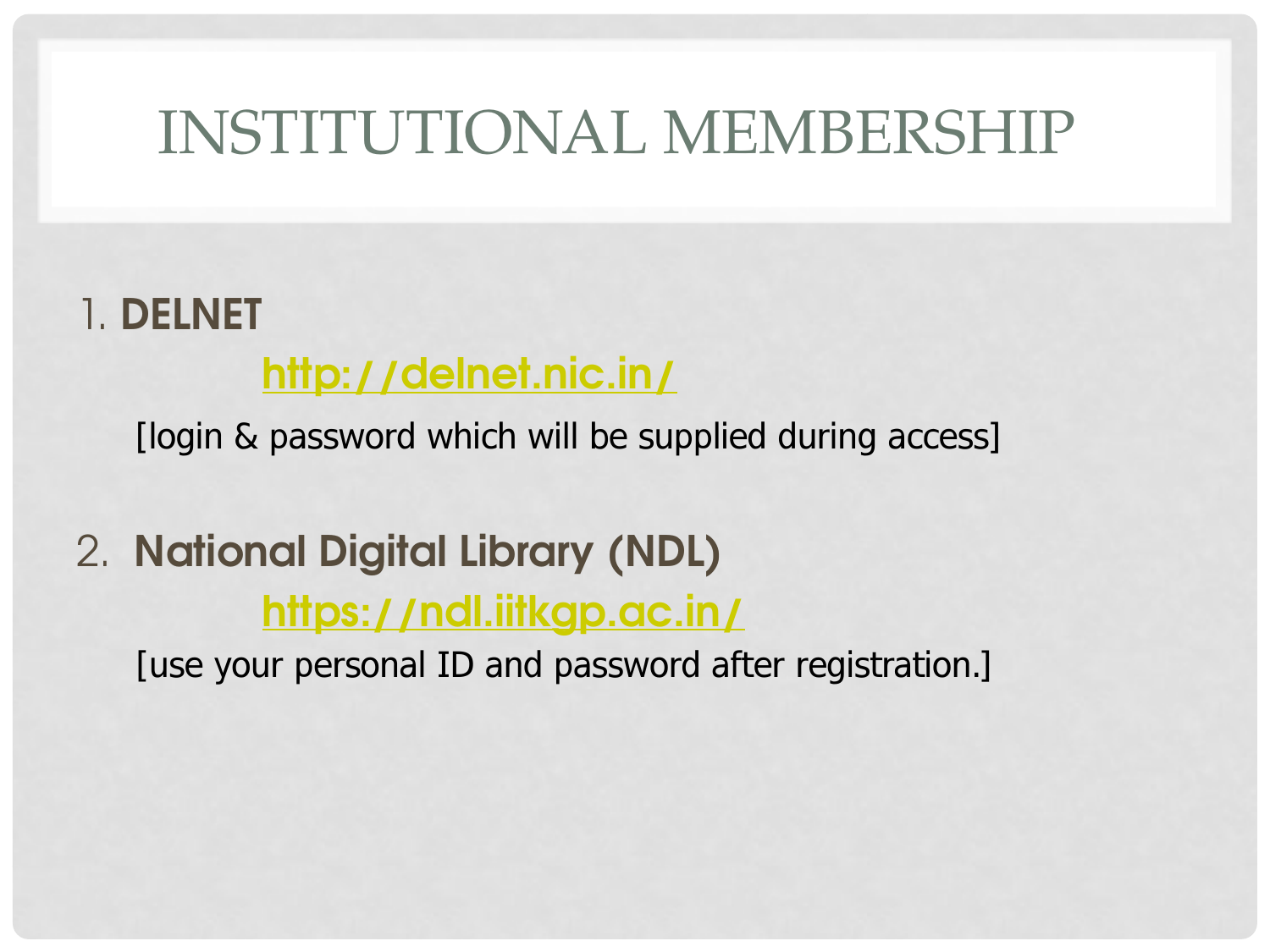

# Institutional Membership

1. DELNET
                http://delnet.nic.in/
     [login & password which will be supplied during access]

2.  National Digital Library (NDL)
                https://ndl.iitkgp.ac.in/
      [use your personal ID and password after registration.]